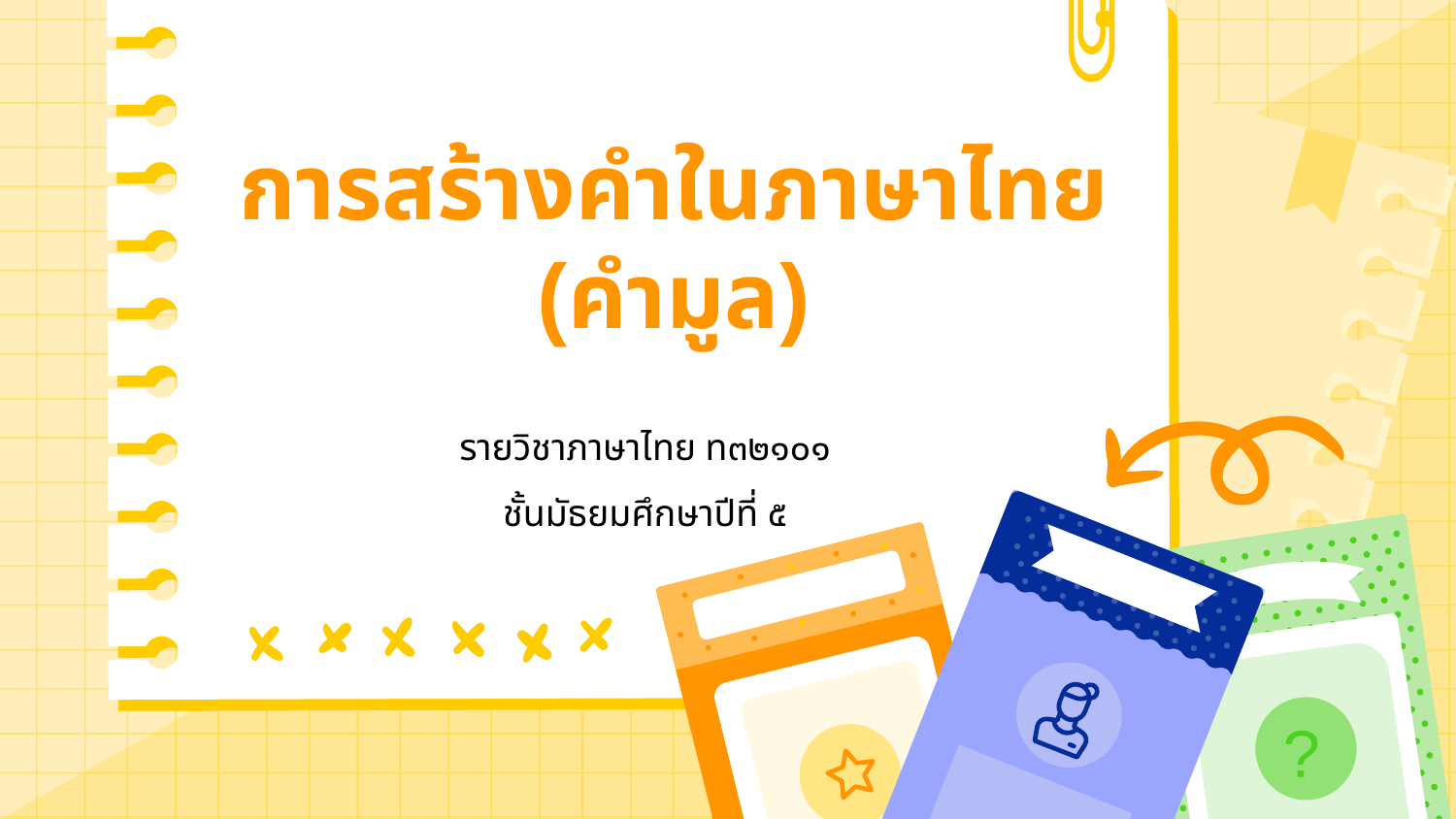

# การสร้างคำในภาษาไทย (คำมูล)

รายวิชาภาษาไทย ท๓๒๑๐๑
ชั้นมัธยมศึกษาปีที่ ๕

?